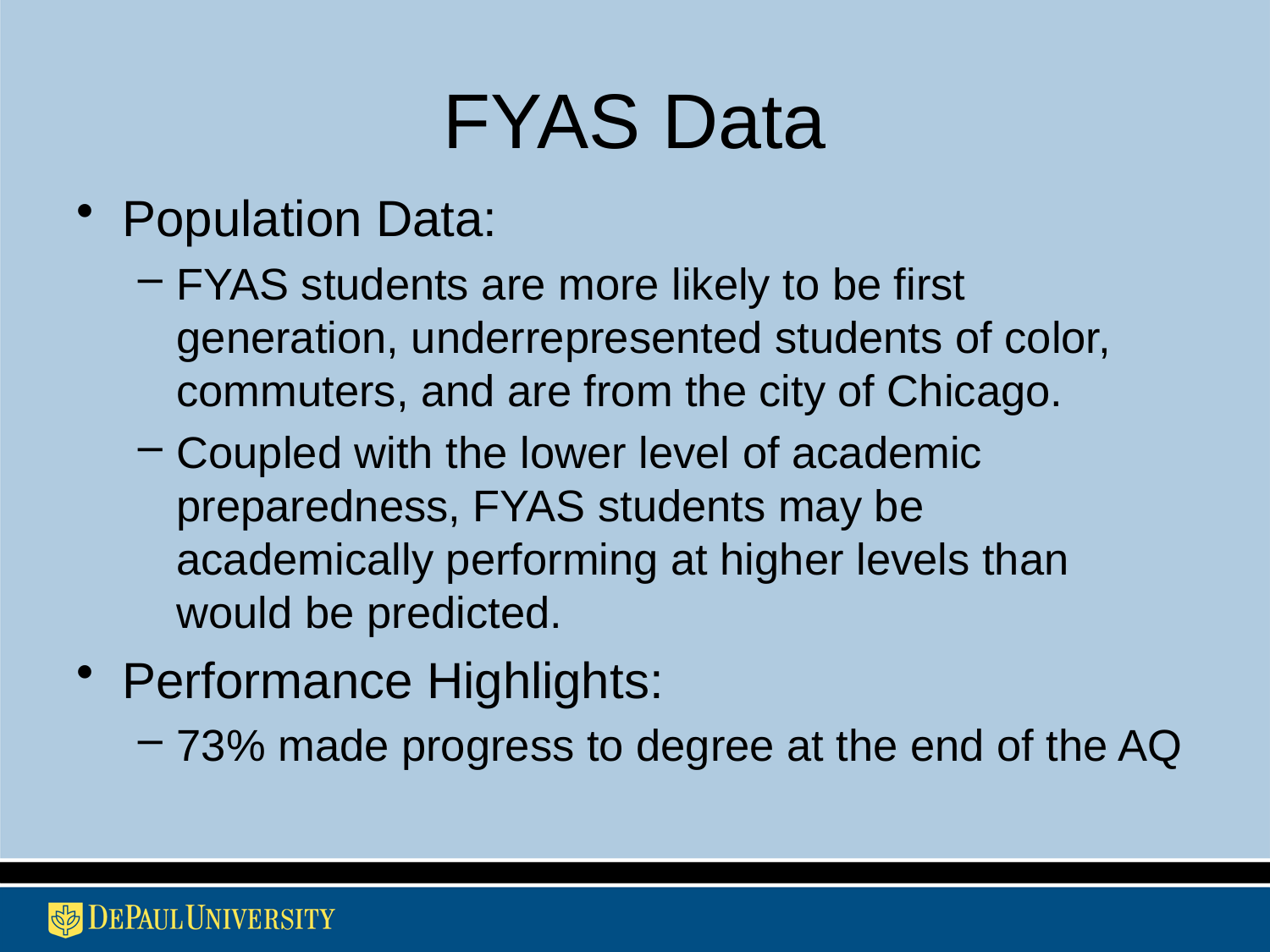

# FYAS Data
Population Data:
FYAS students are more likely to be first generation, underrepresented students of color, commuters, and are from the city of Chicago.
Coupled with the lower level of academic preparedness, FYAS students may be academically performing at higher levels than would be predicted.
Performance Highlights:
73% made progress to degree at the end of the AQ